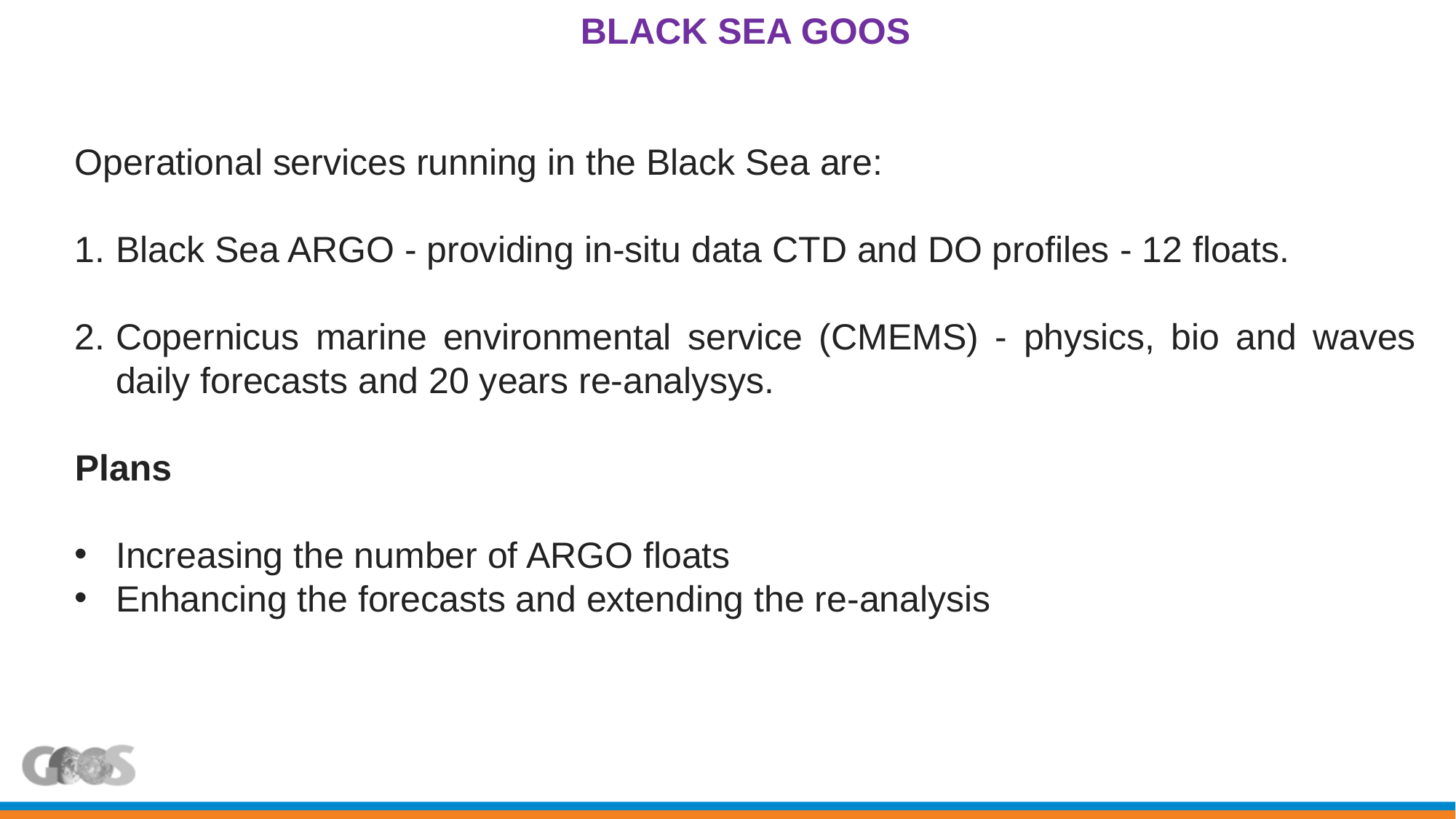

BLACK SEA GOOS

Operational services running in the Black Sea are:
Black Sea ARGO - providing in-situ data CTD and DO profiles - 12 floats.

Copernicus marine environmental service (CMEMS) - physics, bio and waves daily forecasts and 20 years re-analysys.
Plans

Increasing the number of ARGO floats
Enhancing the forecasts and extending the re-analysis